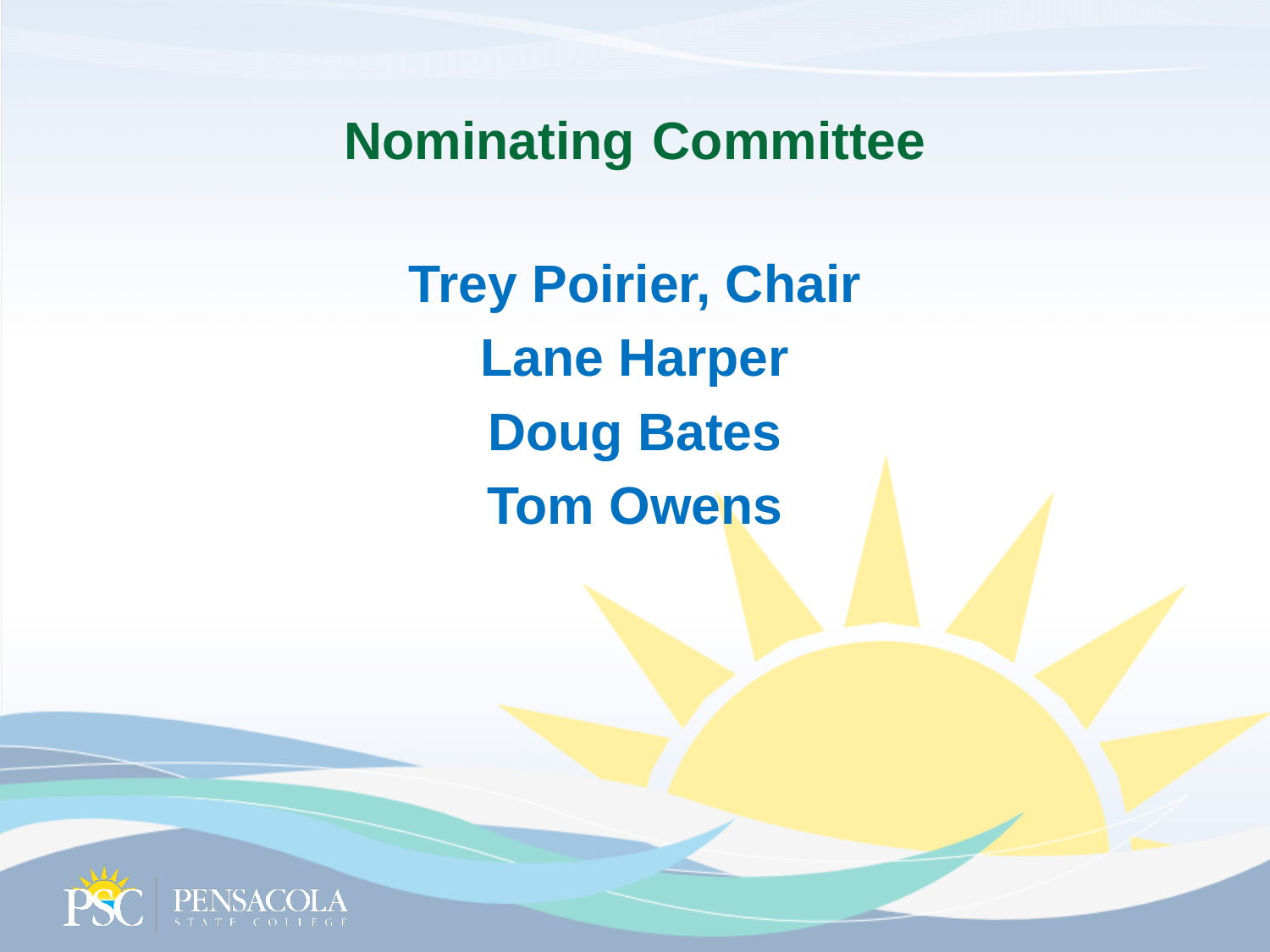

# Nominating Committee
Trey Poirier, Chair
Lane Harper
Doug Bates
Tom Owens